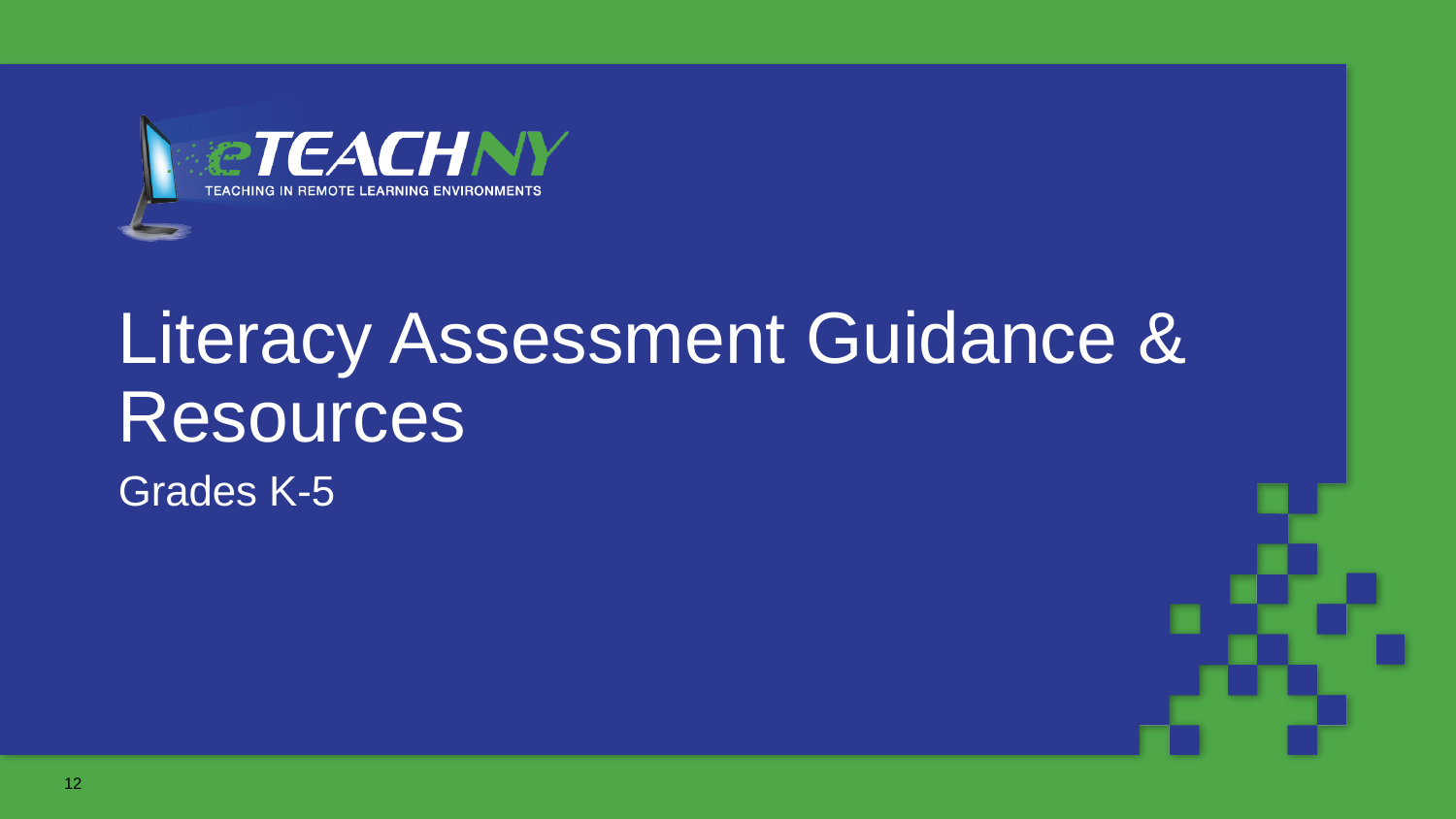

# Literacy Assessment Guidance & Resources
Grades K-5
12